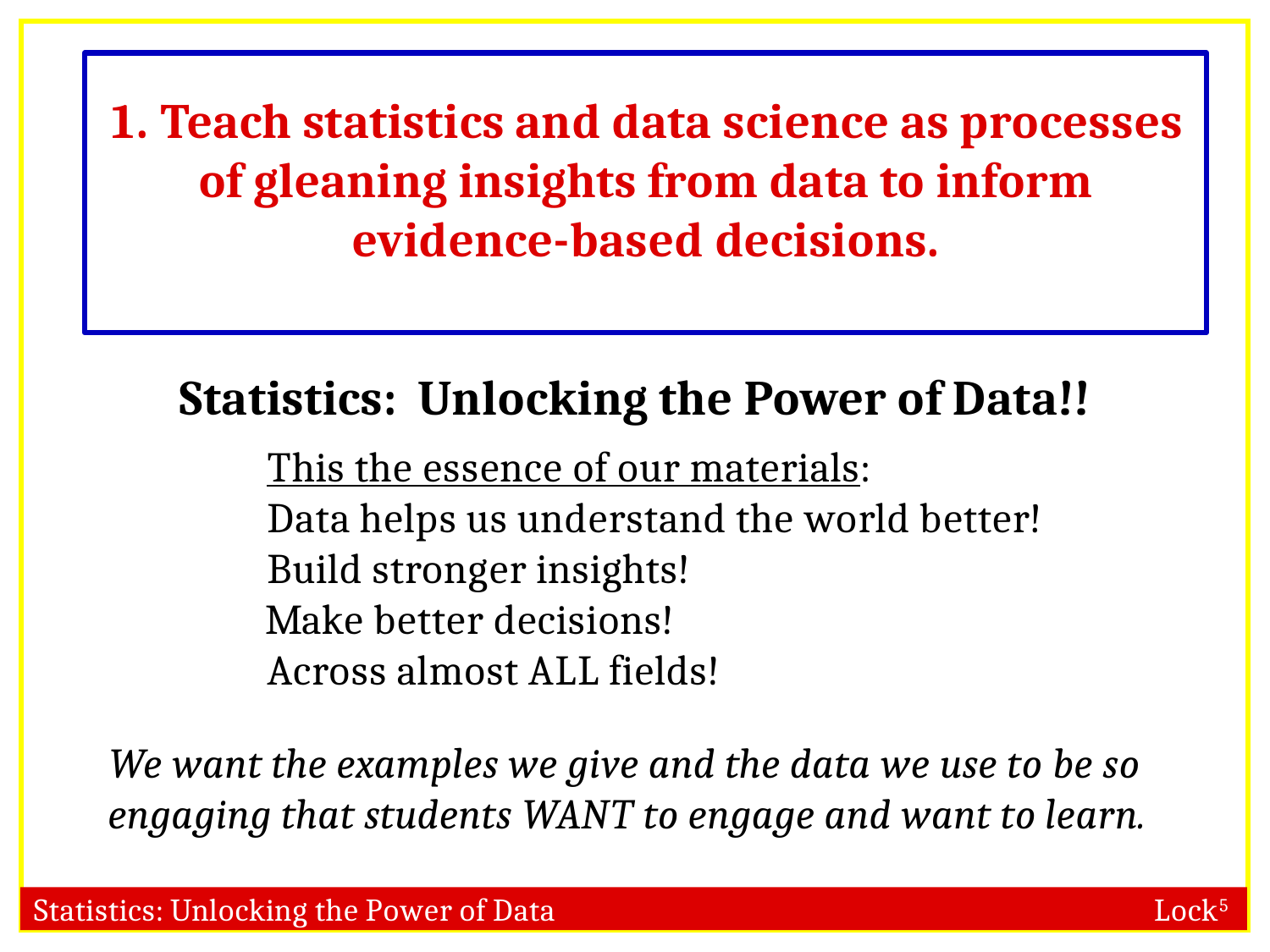

# 1. Teach statistics and data science as processes of gleaning insights from data to inform evidence-based decisions.
Statistics:  Unlocking the Power of Data!!
This the essence of our materials:
Data helps us understand the world better!
Build stronger insights!
Make better decisions!
Across almost ALL fields!
We want the examples we give and the data we use to be so engaging that students WANT to engage and want to learn.